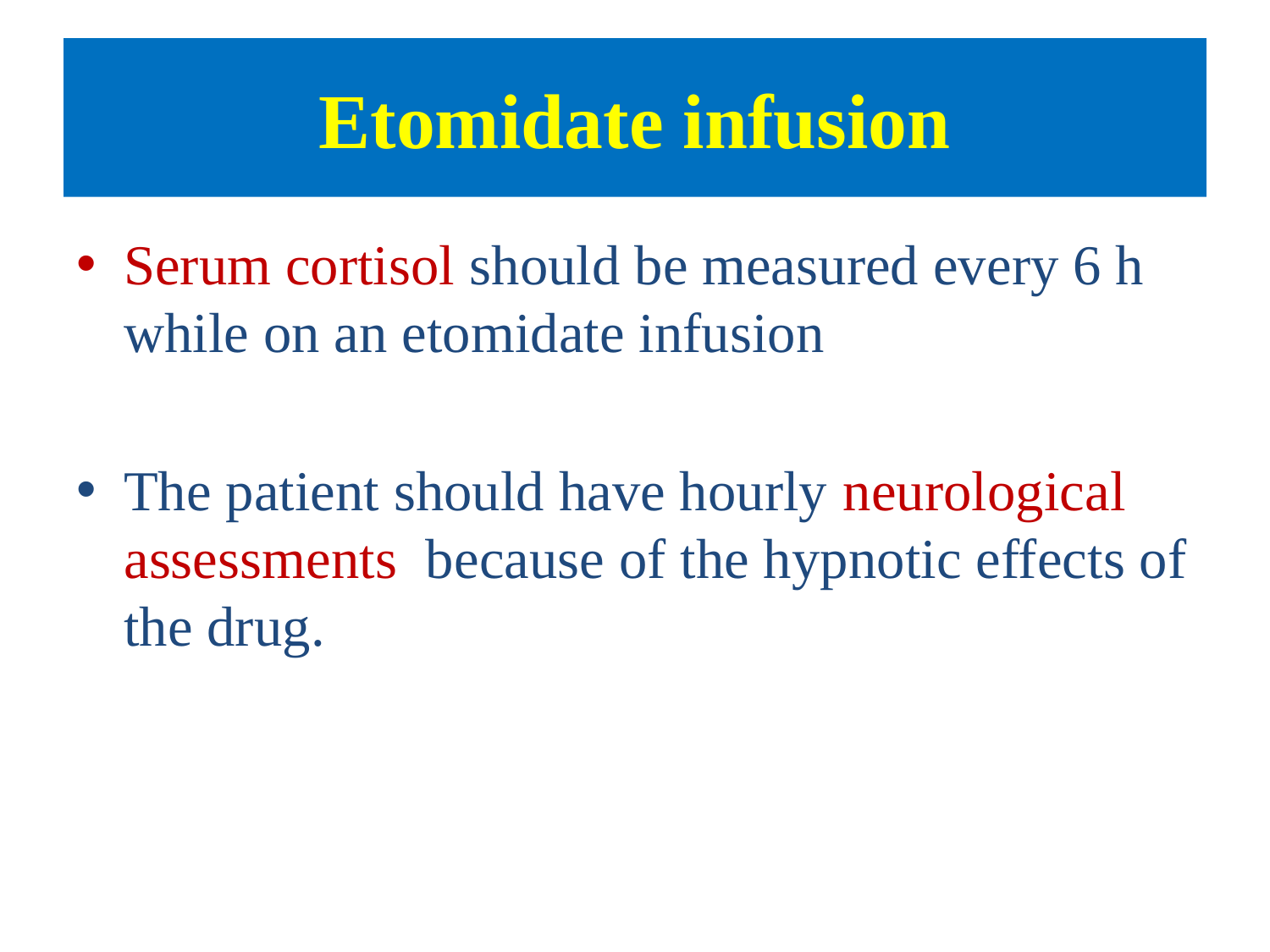

# Etomidate infusion
Serum cortisol should be measured every 6 h while on an etomidate infusion

The patient should have hourly neurological assessments  because of the hypnotic effects of the drug.